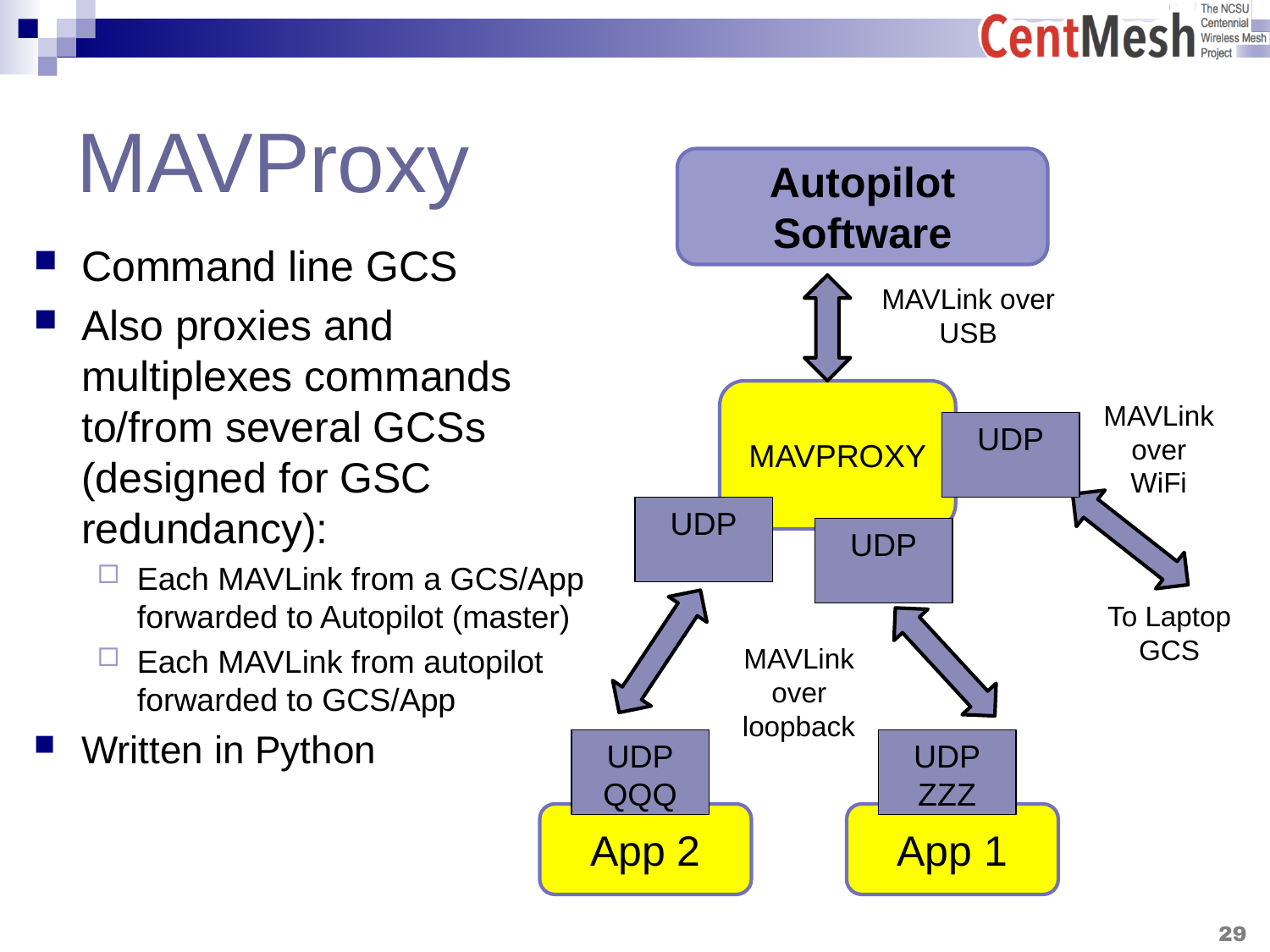

# MAVProxy
Autopilot
Software
Command line GCS
Also proxies and multiplexes commands to/from several GCSs (designed for GSC redundancy):
Each MAVLink from a GCS/App forwarded to Autopilot (master)
Each MAVLink from autopilot forwarded to GCS/App
Written in Python
MAVLink over
USB

MAVPROXY
MAVLink over
WiFi
UDP
UDP

UDP
To Laptop GCS

MAVLink over
loopback

UDP
QQQ
UDP
ZZZ
App 2
App 1
         29